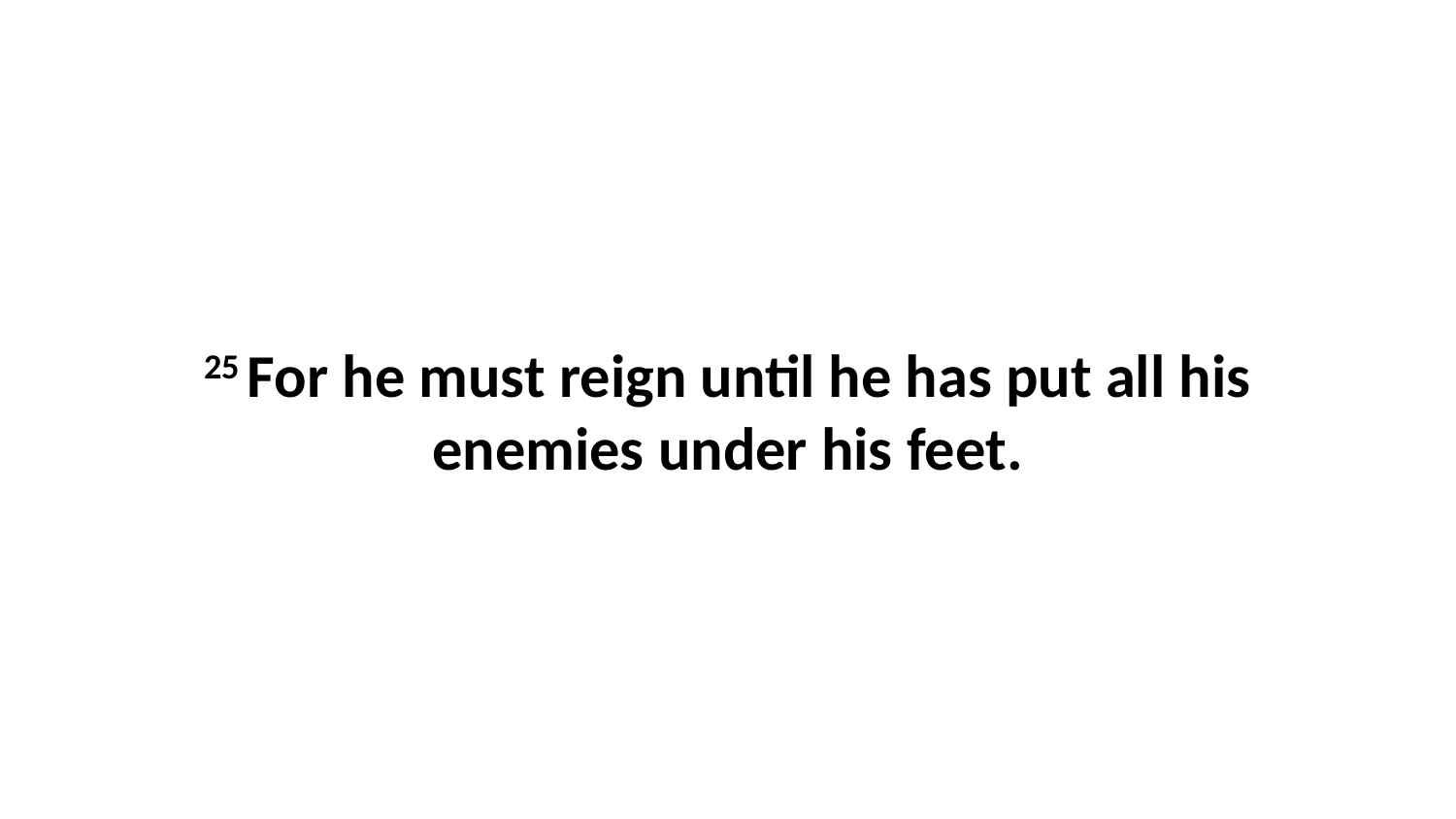

25 For he must reign until he has put all his enemies under his feet.